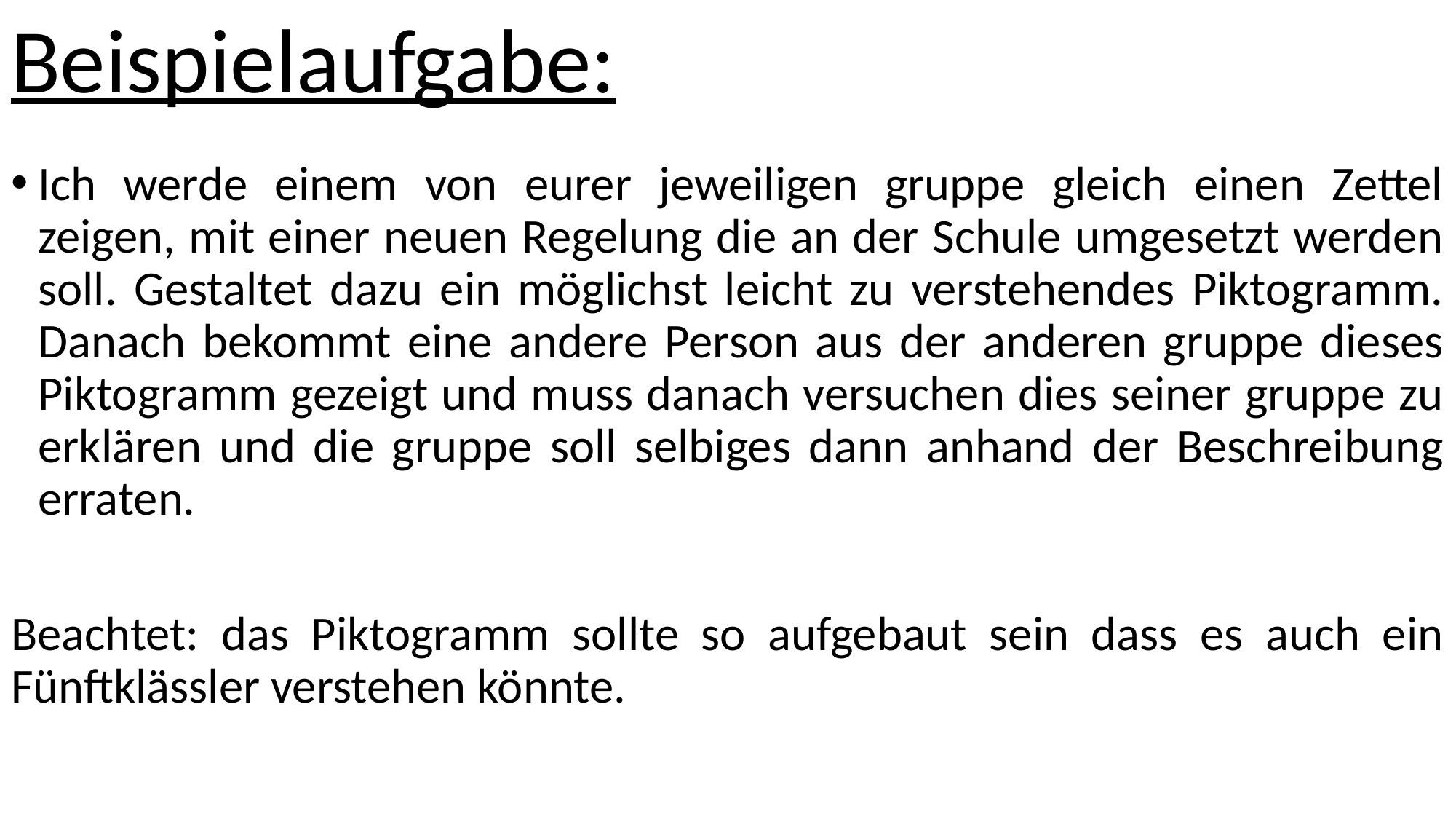

# Beispielaufgabe:
Ich werde einem von eurer jeweiligen gruppe gleich einen Zettel zeigen, mit einer neuen Regelung die an der Schule umgesetzt werden soll. Gestaltet dazu ein möglichst leicht zu verstehendes Piktogramm. Danach bekommt eine andere Person aus der anderen gruppe dieses Piktogramm gezeigt und muss danach versuchen dies seiner gruppe zu erklären und die gruppe soll selbiges dann anhand der Beschreibung erraten.

Beachtet: das Piktogramm sollte so aufgebaut sein dass es auch ein Fünftklässler verstehen könnte.